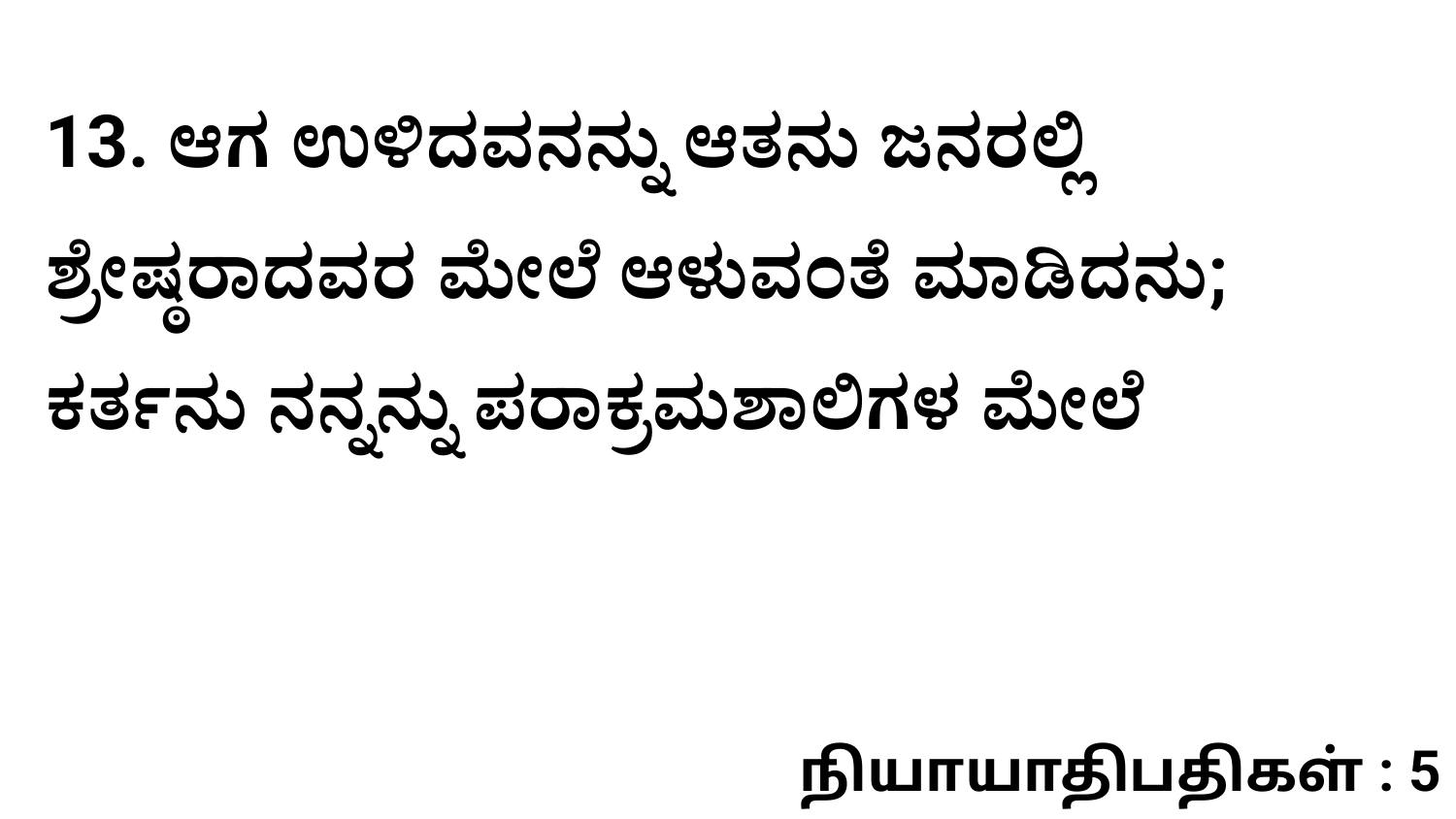

13. ಆಗ ಉಳಿದವನನ್ನು ಆತನು ಜನರಲ್ಲಿ ಶ್ರೇಷ್ಠರಾದವರ ಮೇಲೆ ಆಳುವಂತೆ ಮಾಡಿದನು; ಕರ್ತನು ನನ್ನನ್ನು ಪರಾಕ್ರಮಶಾಲಿಗಳ ಮೇಲೆ
நியாயாதிபதிகள் : 5